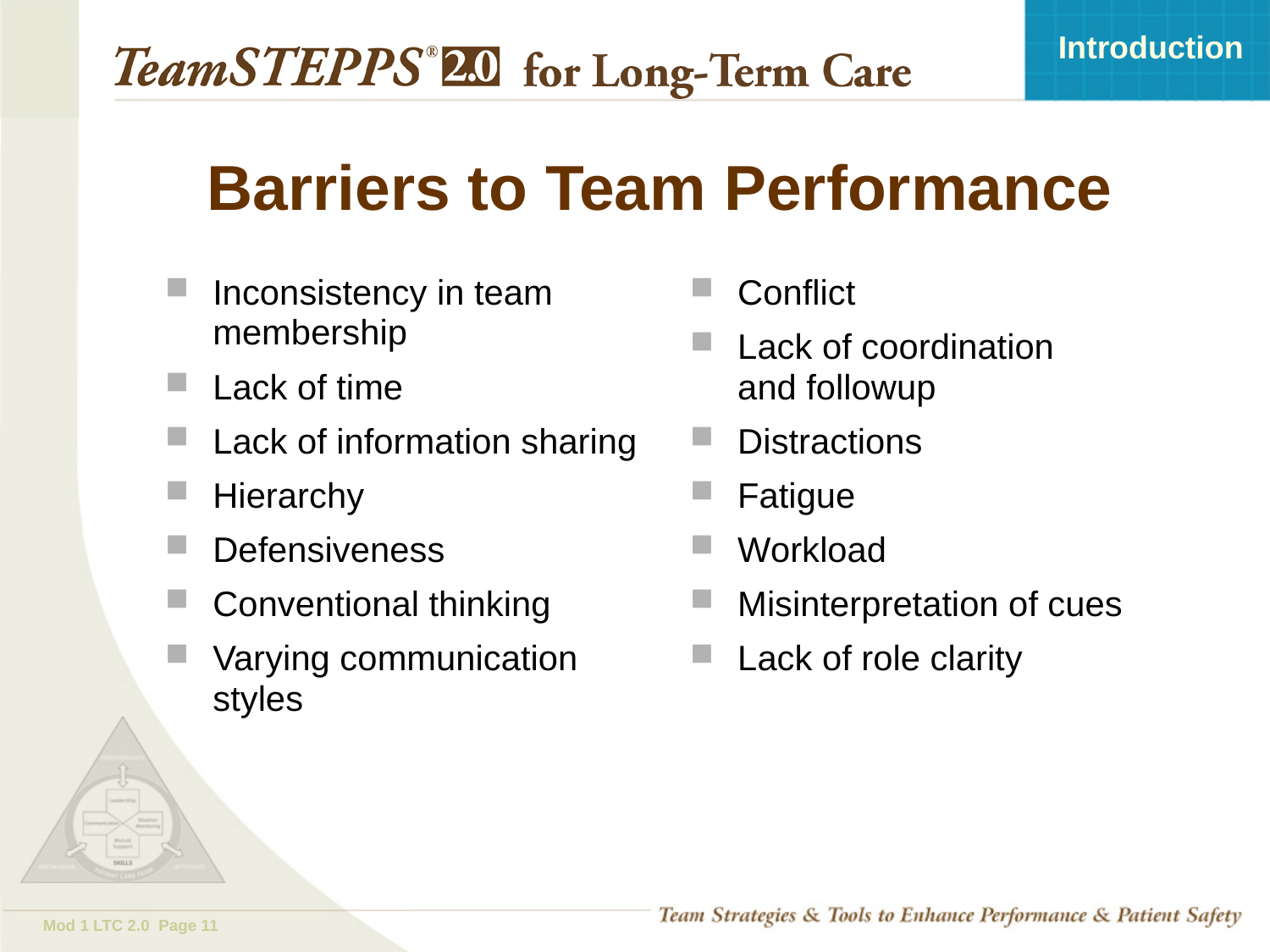

# Barriers to Team Performance
Inconsistency in team membership
Lack of time
Lack of information sharing
Hierarchy
Defensiveness
Conventional thinking
Varying communication styles

Conflict
Lack of coordination
and followup
Distractions
Fatigue
Workload
Misinterpretation of cues
Lack of role clarity